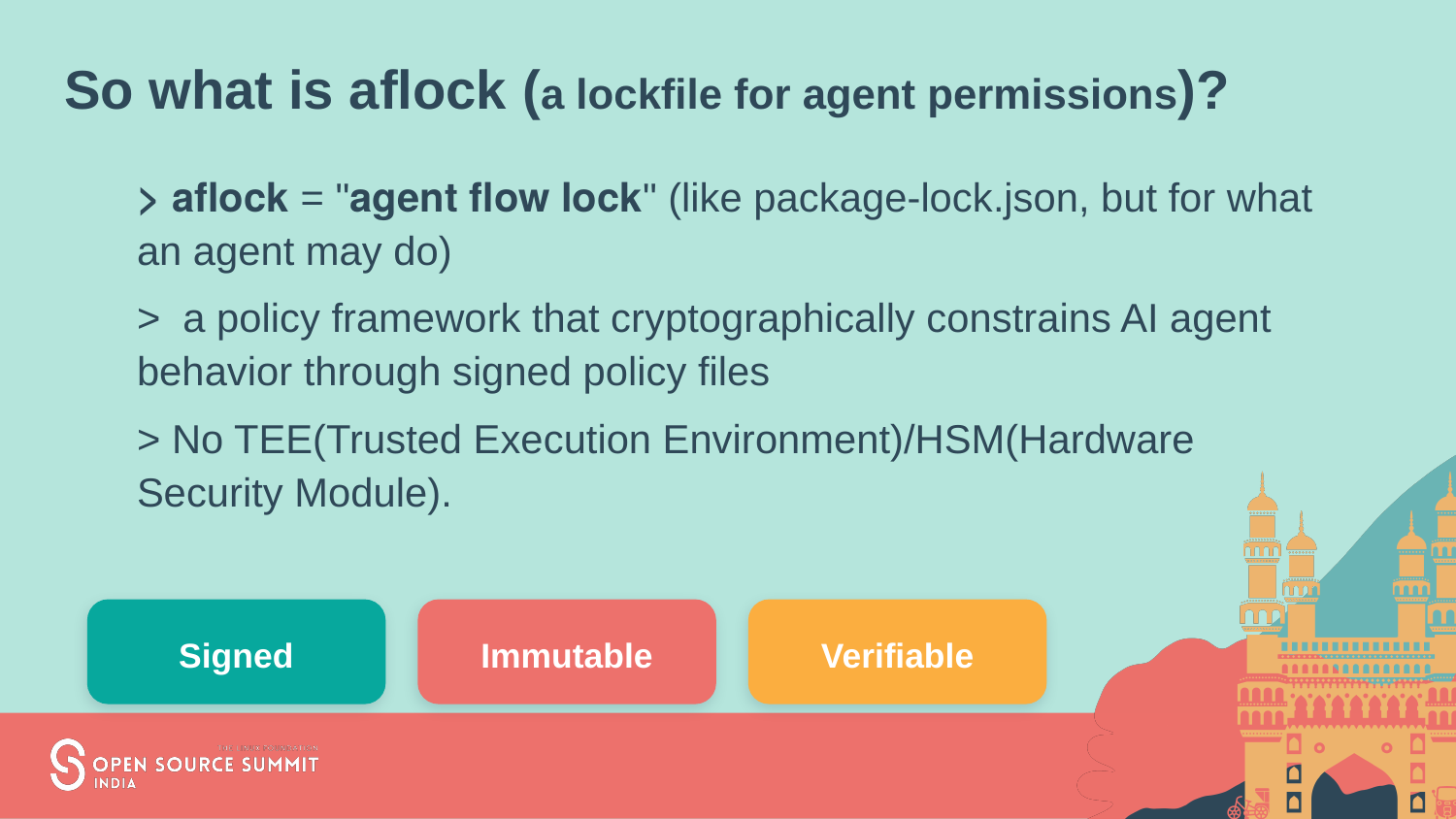

So what is aflock (a lockfile for agent permissions)?
> aflock = "agent flow lock" (like package-lock.json, but for what an agent may do)
>  a policy framework that cryptographically constrains AI agent behavior through signed policy files
> No TEE(Trusted Execution Environment)/HSM(Hardware Security Module).

Signed

Immutable

Verifiable